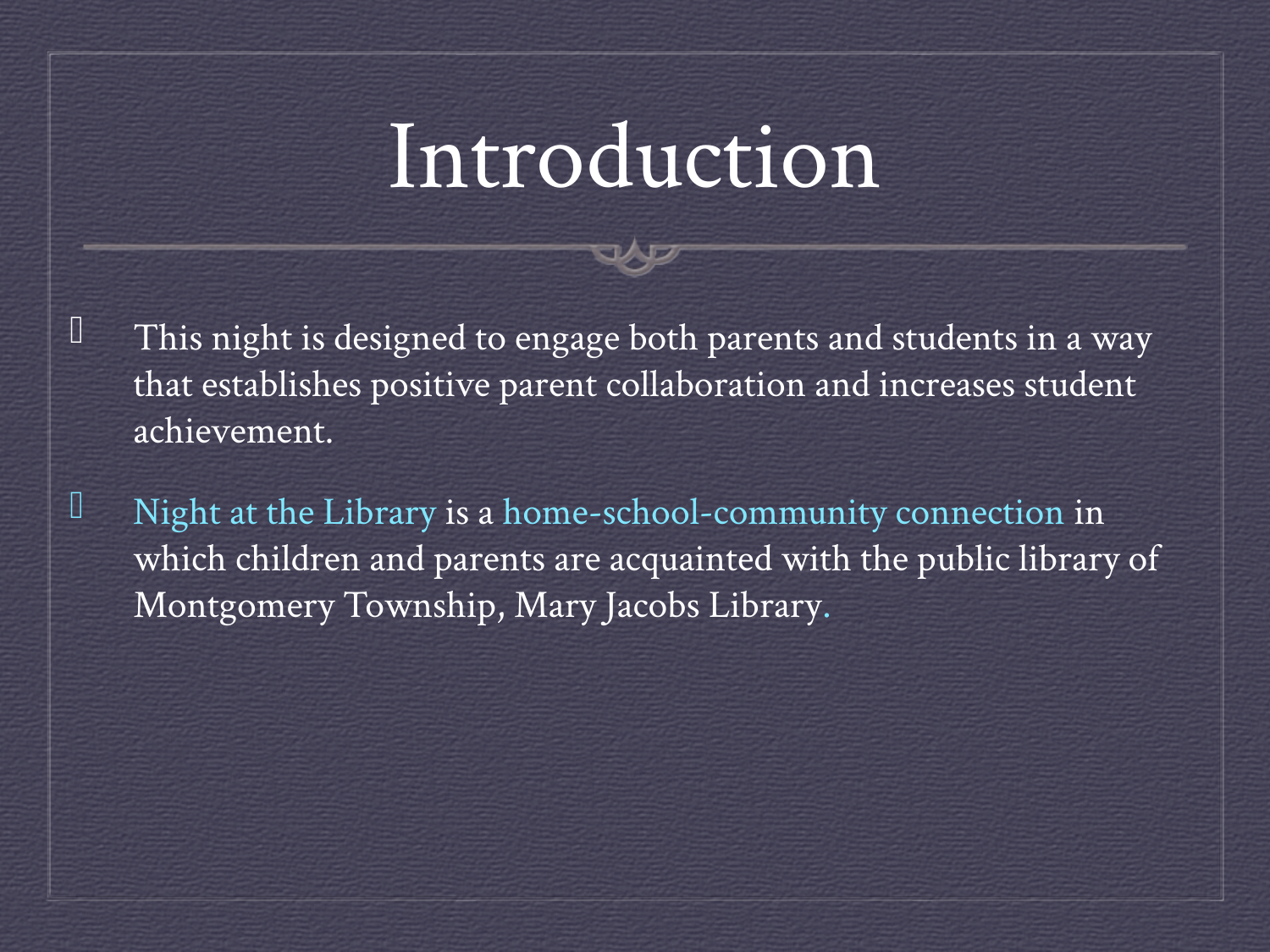

# Introduction
This night is designed to engage both parents and students in a way that establishes positive parent collaboration and increases student achievement.
Night at the Library is a home-school-community connection in which children and parents are acquainted with the public library of Montgomery Township, Mary Jacobs Library.